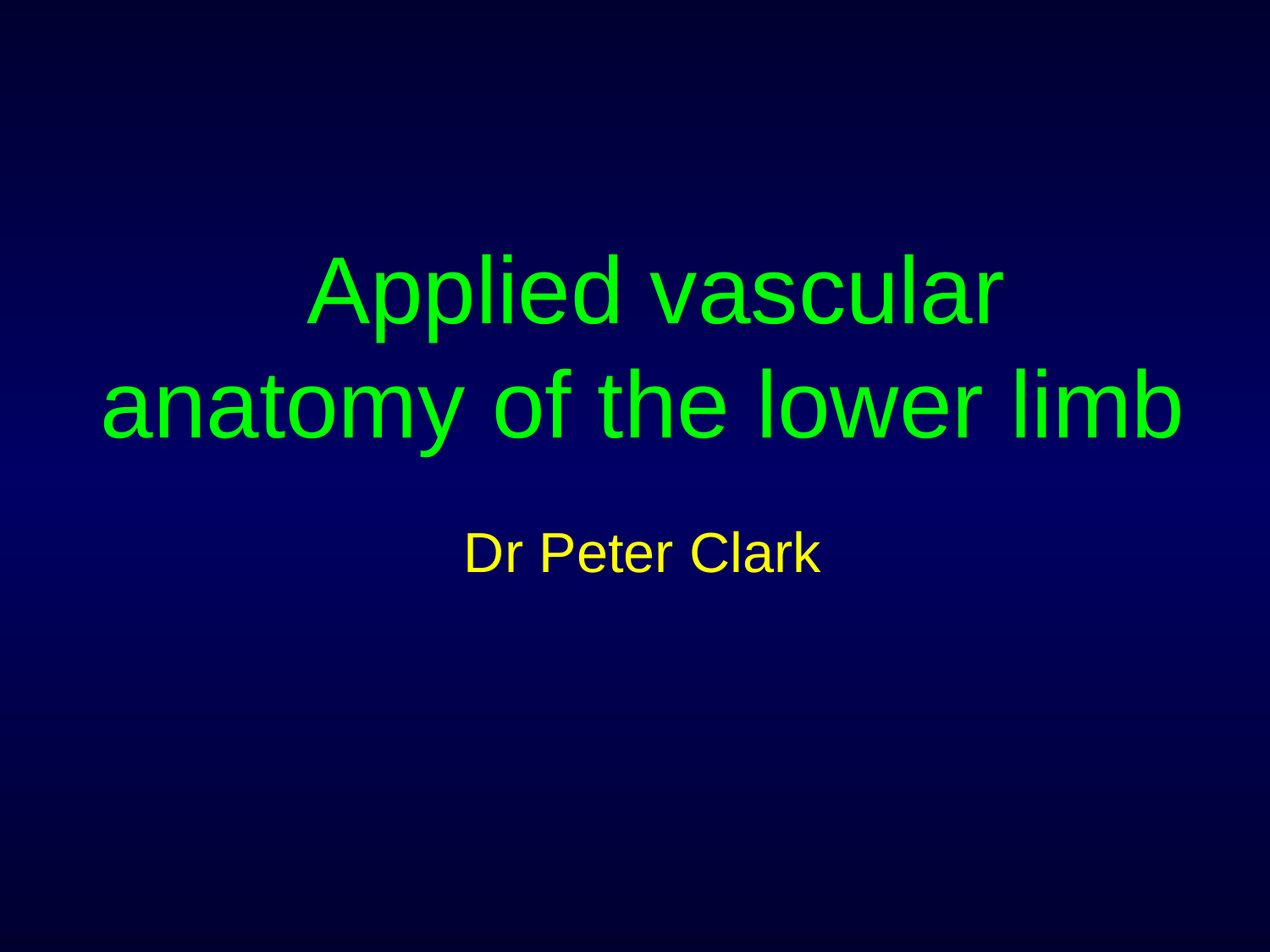

# Applied vascular anatomy of the lower limb Dr Peter Clark